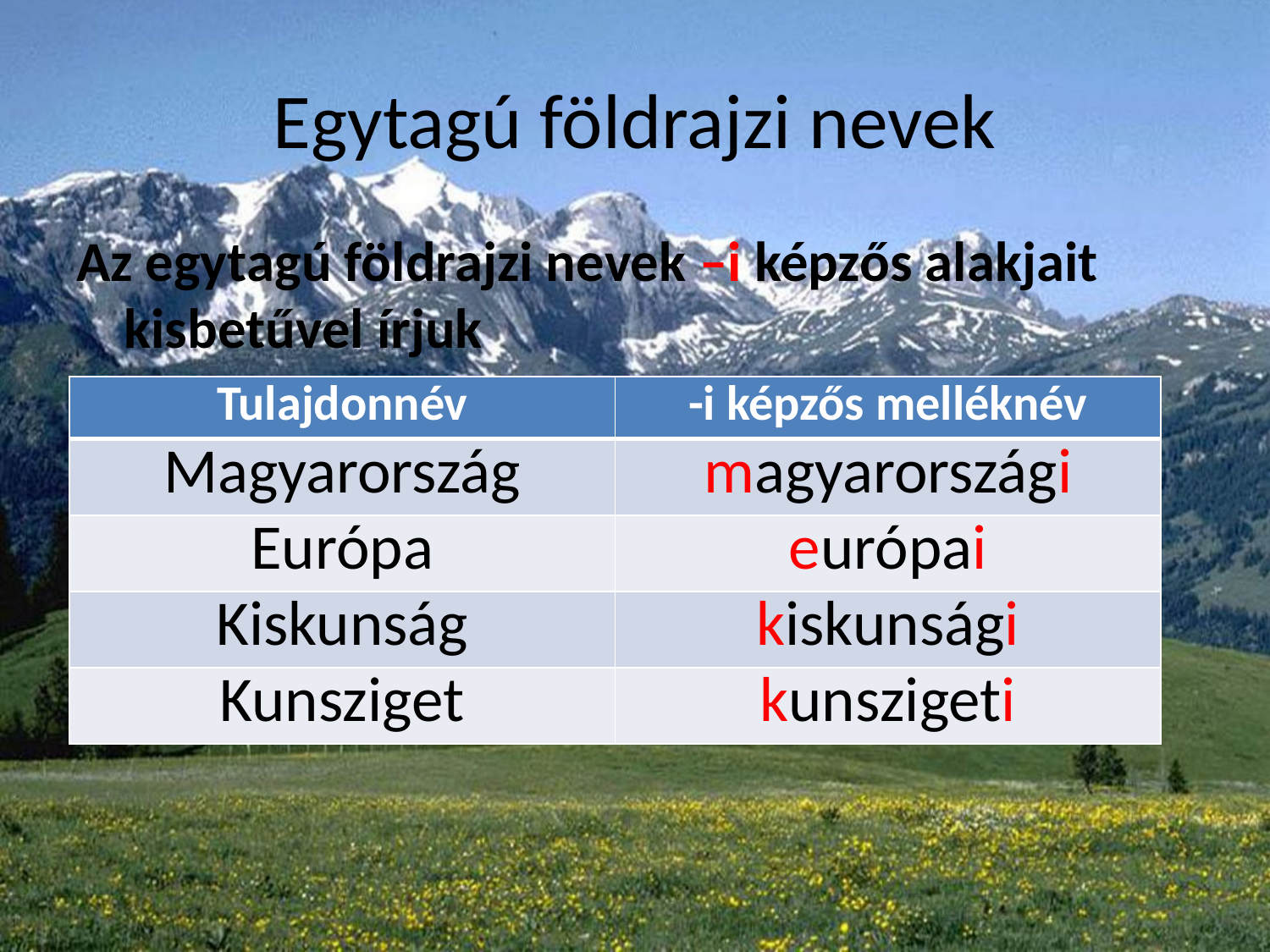

# Egytagú földrajzi nevek
Az egytagú földrajzi nevek –i képzős alakjait kisbetűvel írjuk
| Tulajdonnév | -i képzős melléknév |
| --- | --- |
| Magyarország | magyarországi |
| Európa | európai |
| Kiskunság | kiskunsági |
| Kunsziget | kunszigeti |